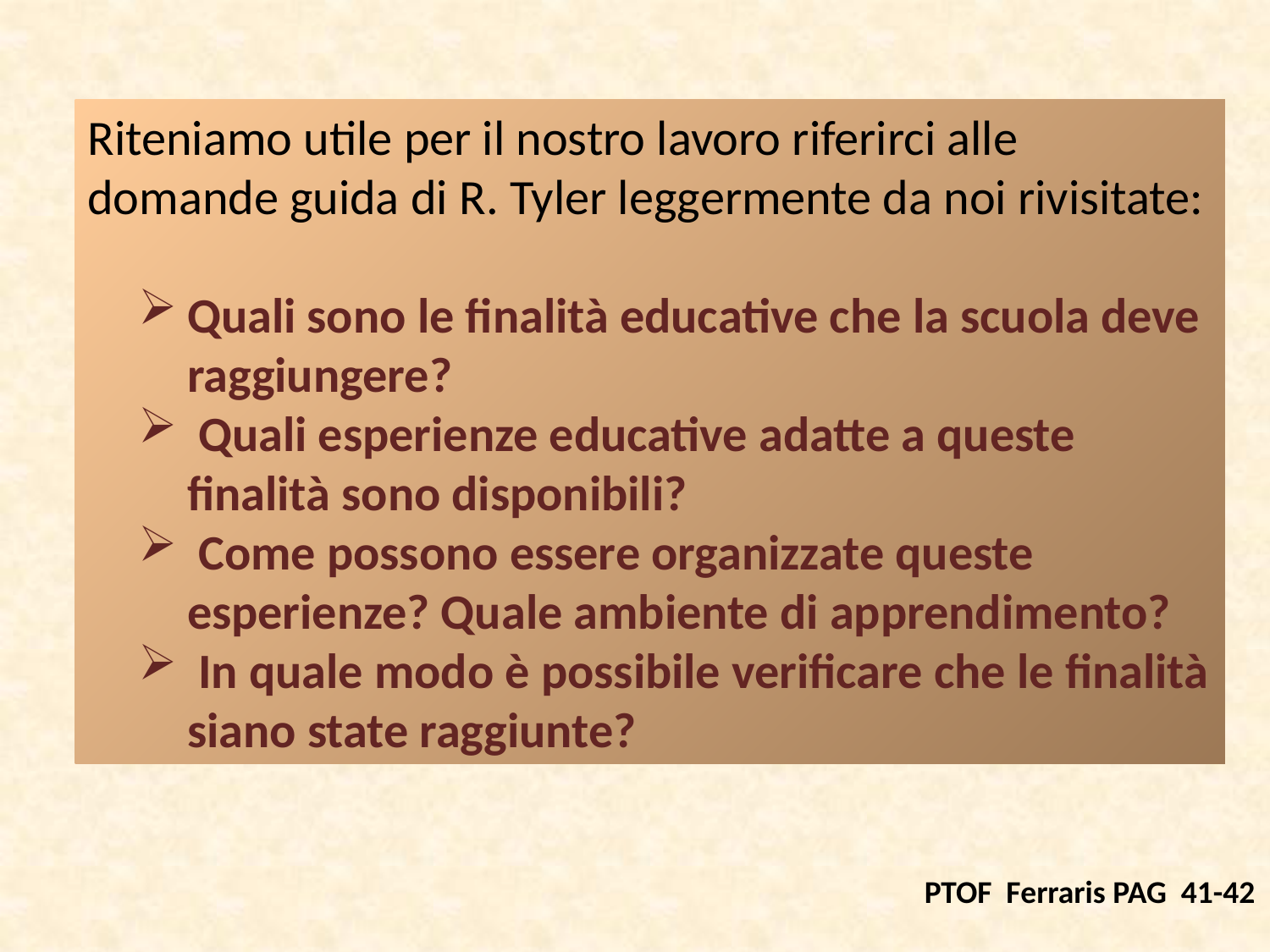

Riteniamo utile per il nostro lavoro riferirci alle domande guida di R. Tyler leggermente da noi rivisitate:

Quali sono le finalità educative che la scuola deve raggiungere?
 Quali esperienze educative adatte a queste finalità sono disponibili?
 Come possono essere organizzate queste esperienze? Quale ambiente di apprendimento?
 In quale modo è possibile verificare che le finalità siano state raggiunte?
PTOF  Ferraris PAG  41-42